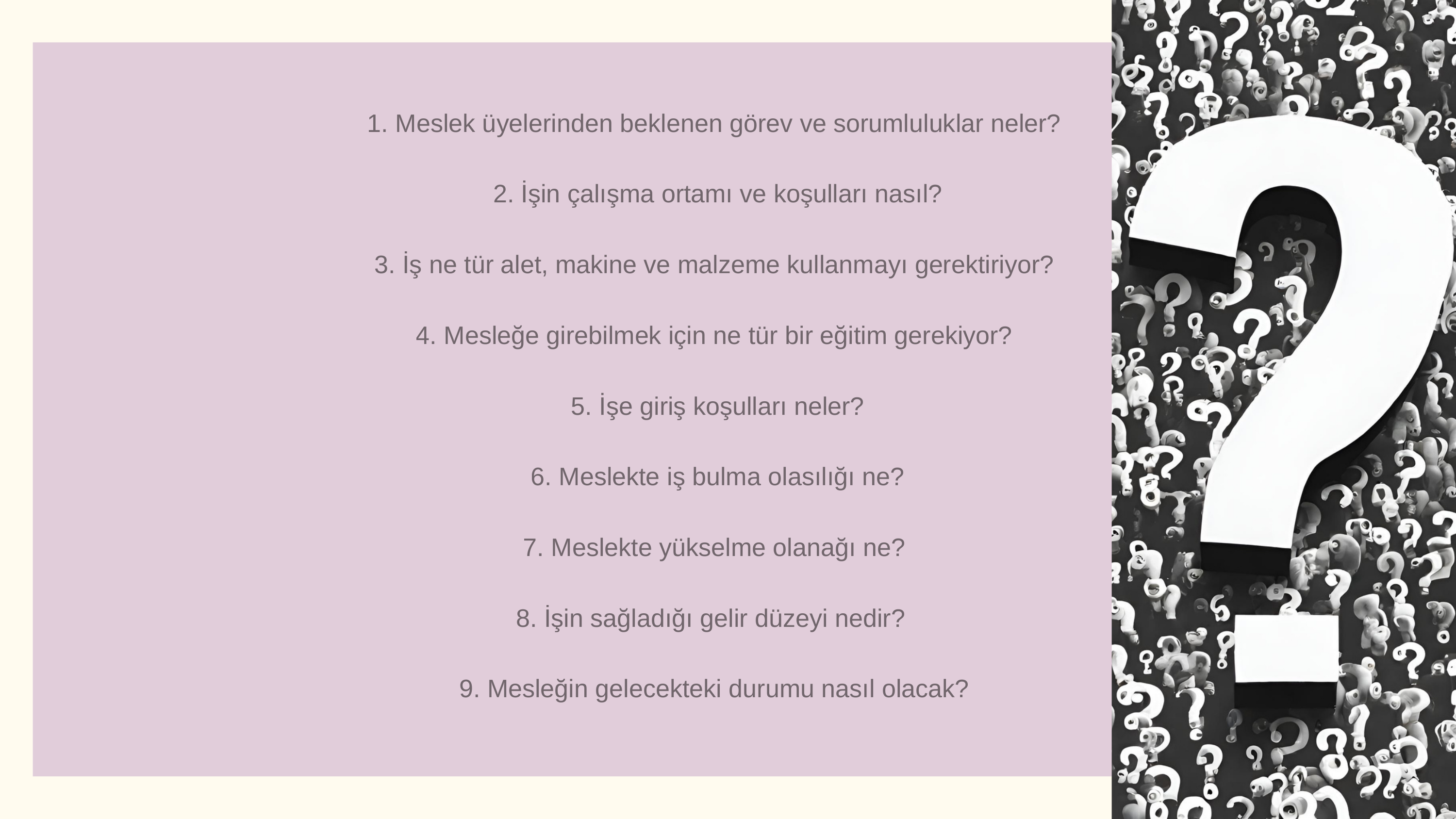

1. Meslek üyelerinden beklenen görev ve sorumluluklar neler?

 2. İşin çalışma ortamı ve koşulları nasıl?

 3. İş ne tür alet, makine ve malzeme kullanmayı gerektiriyor?

4. Mesleğe girebilmek için ne tür bir eğitim gerekiyor?

 5. İşe giriş koşulları neler?

 6. Meslekte iş bulma olasılığı ne?

 7. Meslekte yükselme olanağı ne?

8. İşin sağladığı gelir düzeyi nedir?

9. Mesleğin gelecekteki durumu nasıl olacak?